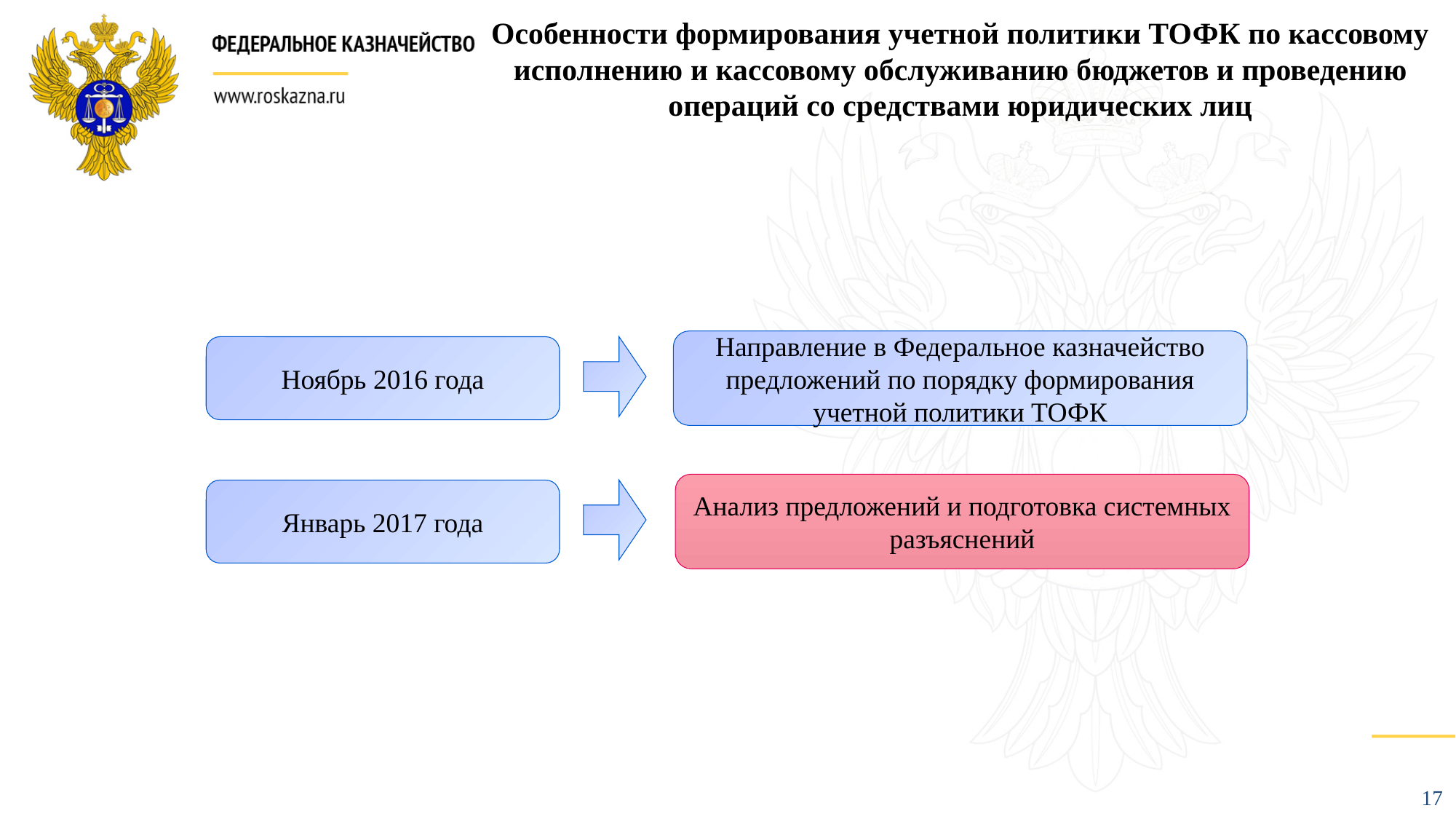

Особенности формирования учетной политики ТОФК по кассовому исполнению и кассовому обслуживанию бюджетов и проведению операций со средствами юридических лиц
Направление в Федеральное казначейство предложений по порядку формирования учетной политики ТОФК

Ноябрь 2016 года
Анализ предложений и подготовка системных разъяснений

Январь 2017 года
17